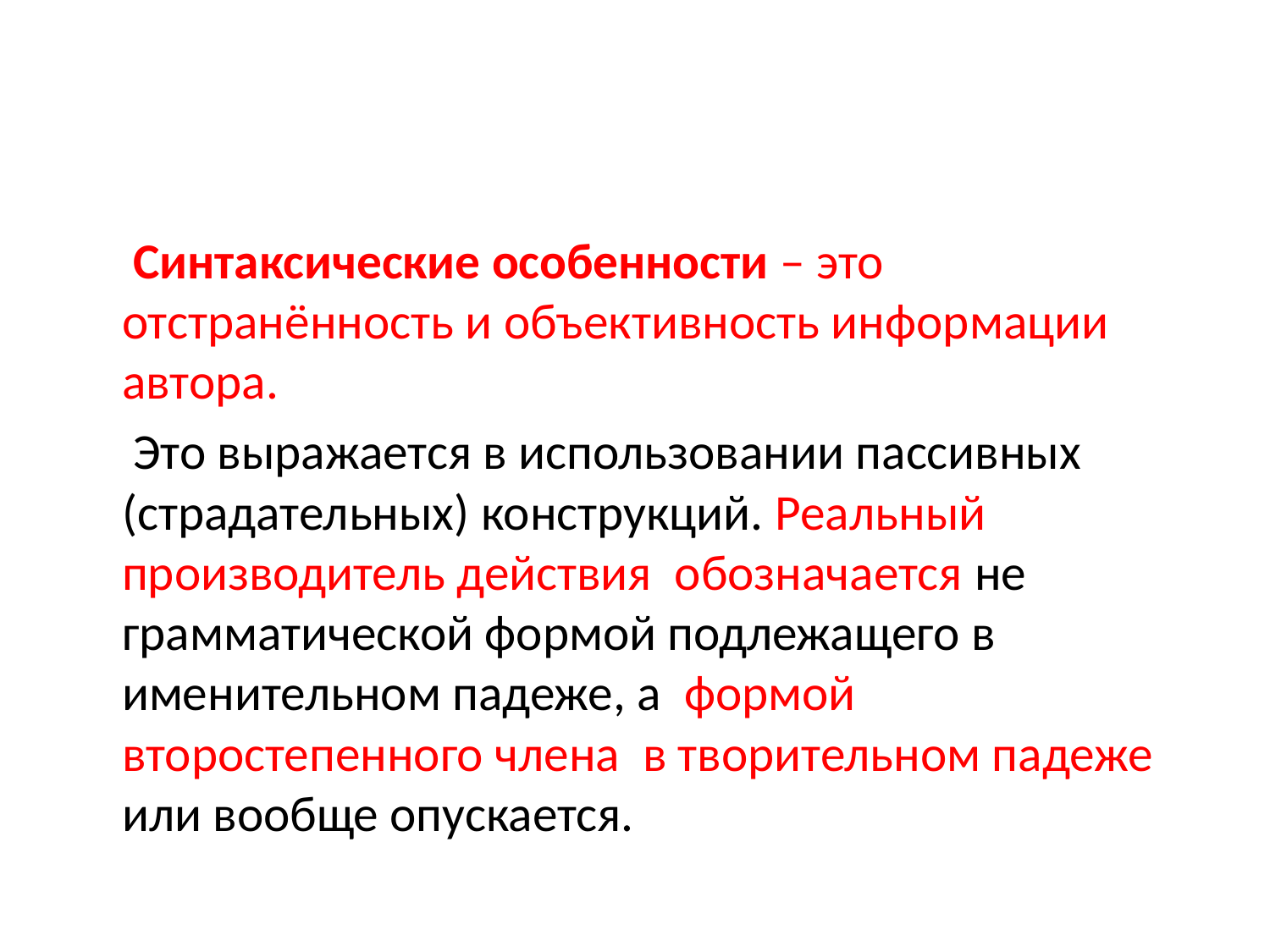

#
     Синтаксические особенности – это отстранённость и объективность информации автора.
     Это выражается в использовании пассивных  (страдательных) конструкций. Реальный производитель действия  обозначается не грамматической формой подлежащего в именительном падеже, а  формой второстепенного члена  в творительном падеже или вообще опускается.